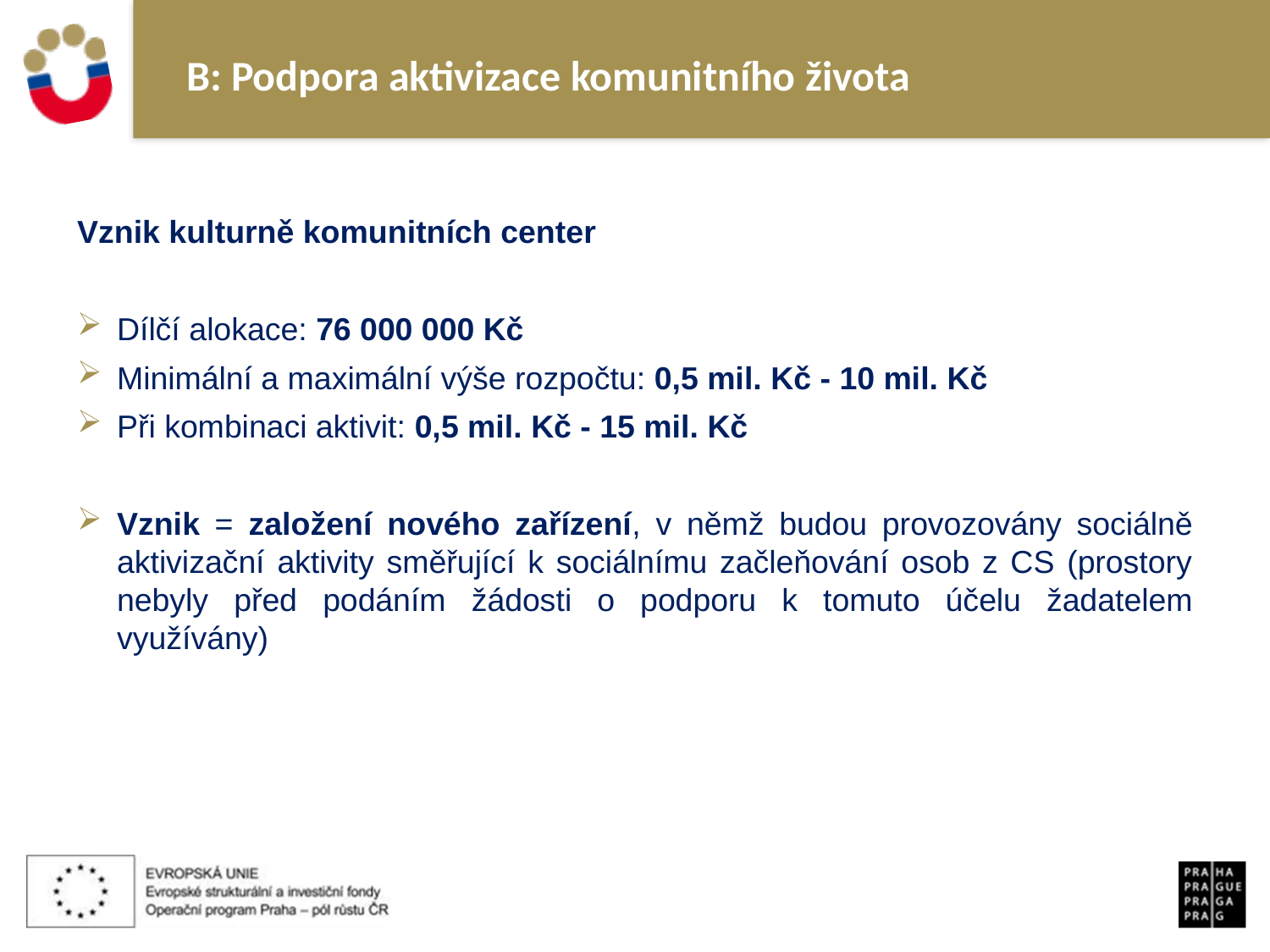

# B: Podpora aktivizace komunitního života

Vznik kulturně komunitních center

Dílčí alokace: 76 000 000 Kč
Minimální a maximální výše rozpočtu: 0,5 mil. Kč - 10 mil. Kč
Při kombinaci aktivit: 0,5 mil. Kč - 15 mil. Kč

Vznik = založení nového zařízení, v němž budou provozovány sociálně aktivizační aktivity směřující k sociálnímu začleňování osob z CS (prostory nebyly před podáním žádosti o podporu k tomuto účelu žadatelem využívány)